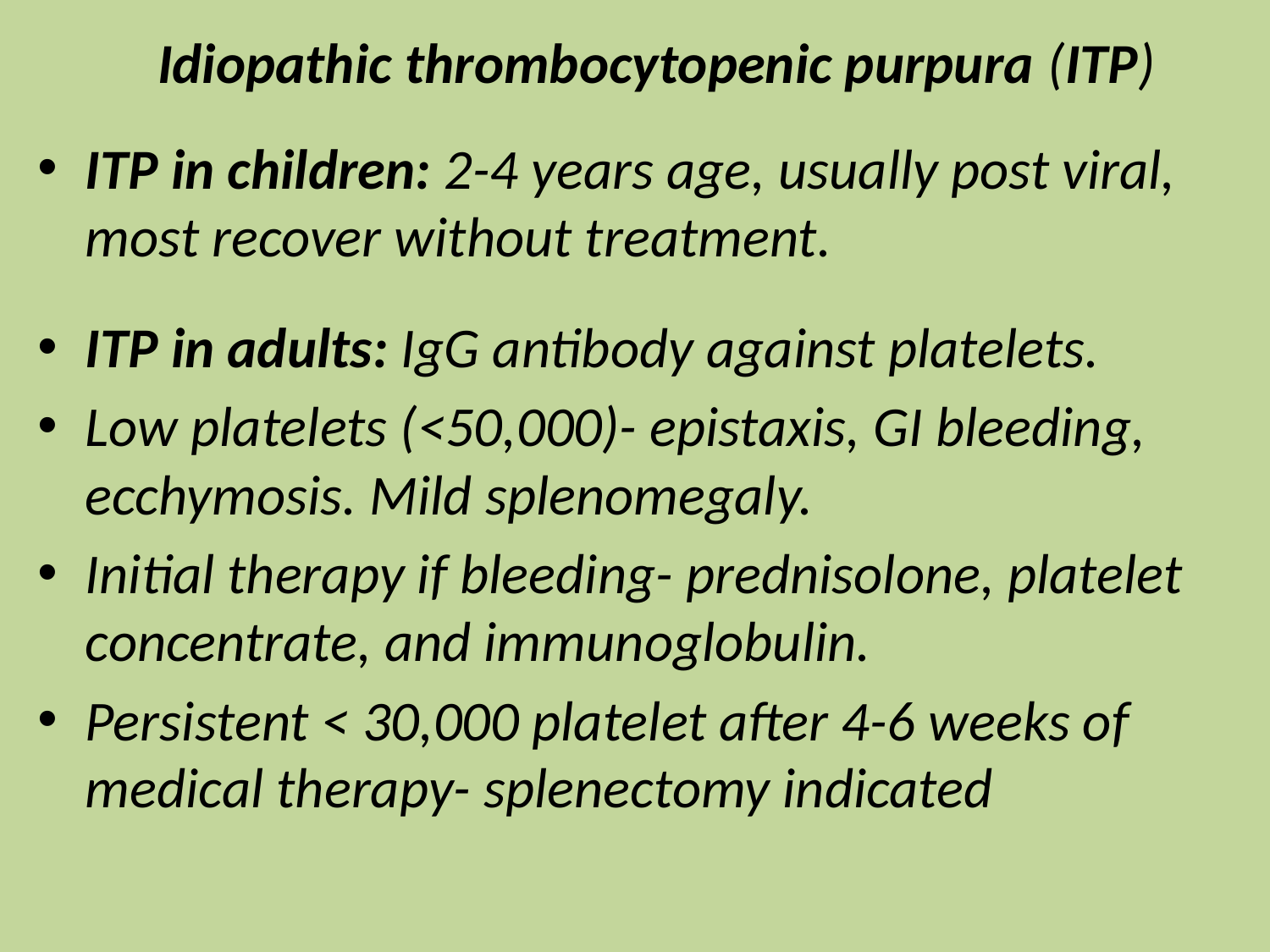

# Idiopathic thrombocytopenic purpura (ITP)
ITP in children: 2-4 years age, usually post viral, most recover without treatment.

ITP in adults: IgG antibody against platelets.
Low platelets (<50,000)- epistaxis, GI bleeding, ecchymosis. Mild splenomegaly.
Initial therapy if bleeding- prednisolone, platelet concentrate, and immunoglobulin.
Persistent < 30,000 platelet after 4-6 weeks of medical therapy- splenectomy indicated